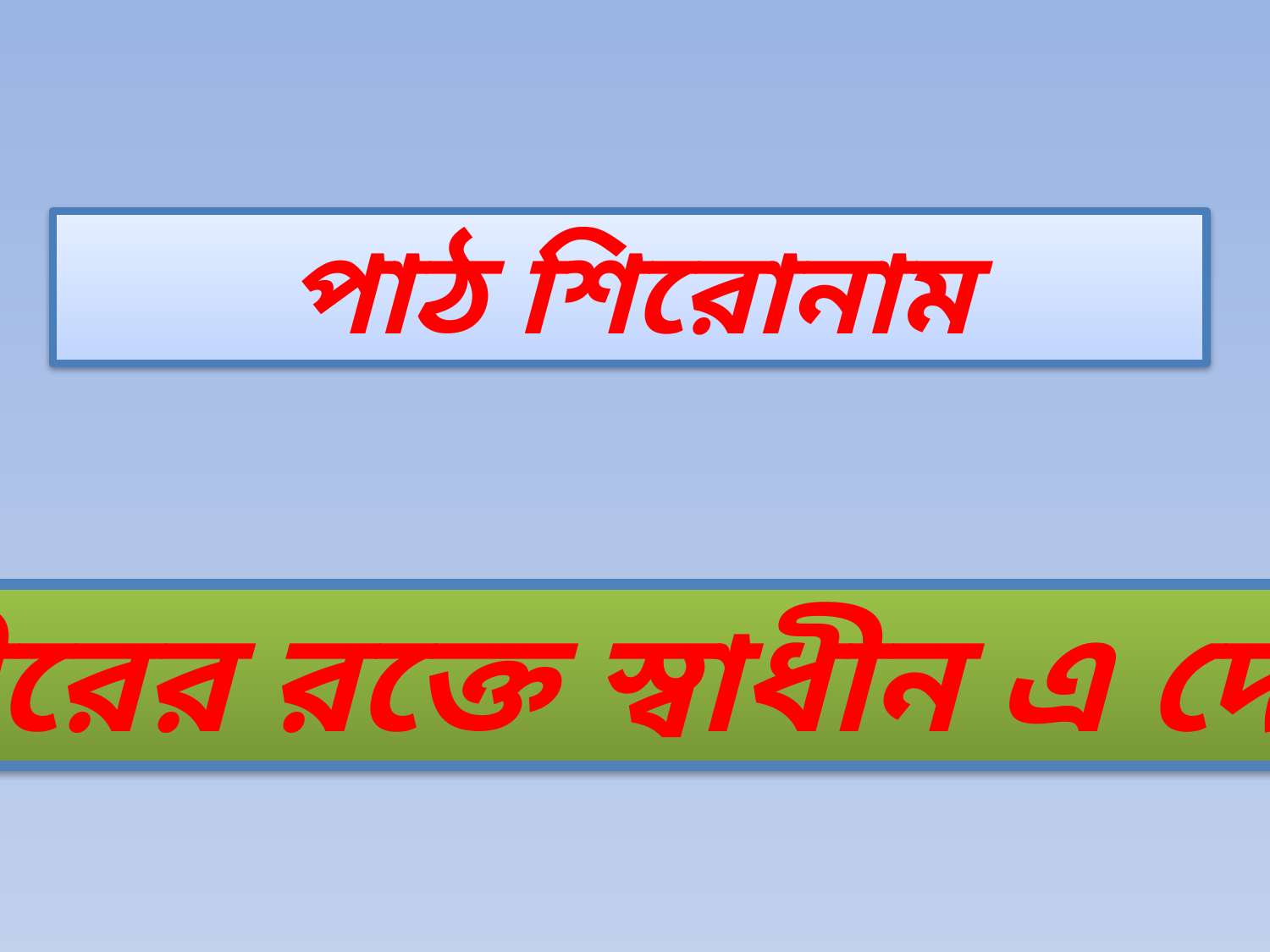

পাঠ শিরোনাম
বীরের রক্তে স্বাধীন এ দেশ